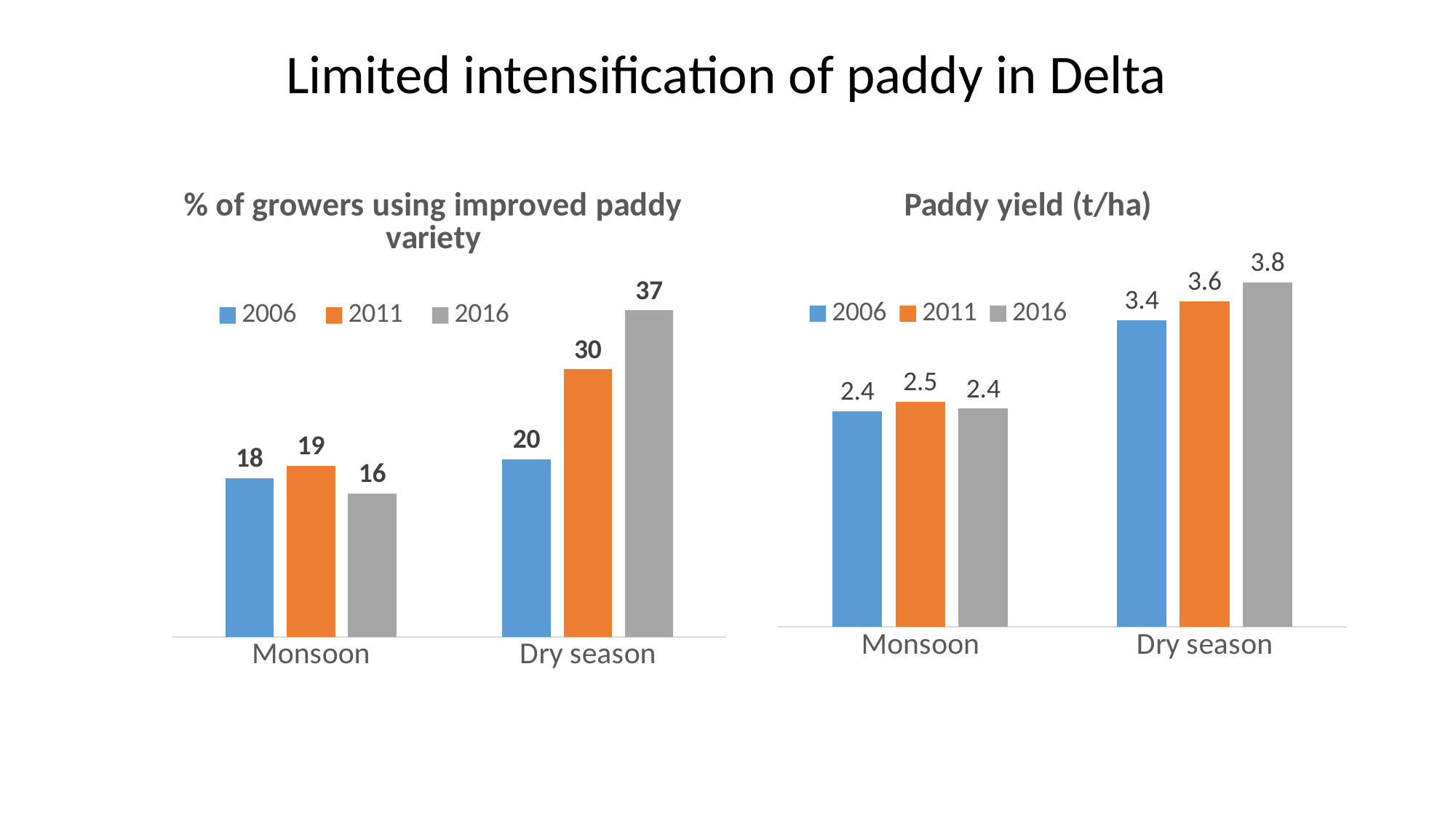

Limited intensification of paddy in Delta

### Chart: % of growers using improved paddy variety

| Category | 2006 | 2011 | 2016 |
|---|---|---|---|
| Monsoon | 17.930000000000007 | 19.340000000000003 | 16.230000000000004 |
| Dry season | 20.090000000000003 | 30.269999999999996 | 36.96 |

### Chart: Paddy yield (t/ha)

| Category | 2006 | 2011 | 2016 |
|---|---|---|---|
| Monsoon | 46.3418 | 48.39537 | 46.933 |
| Dry season | 65.95568 | 69.99905 | 74.00966 |